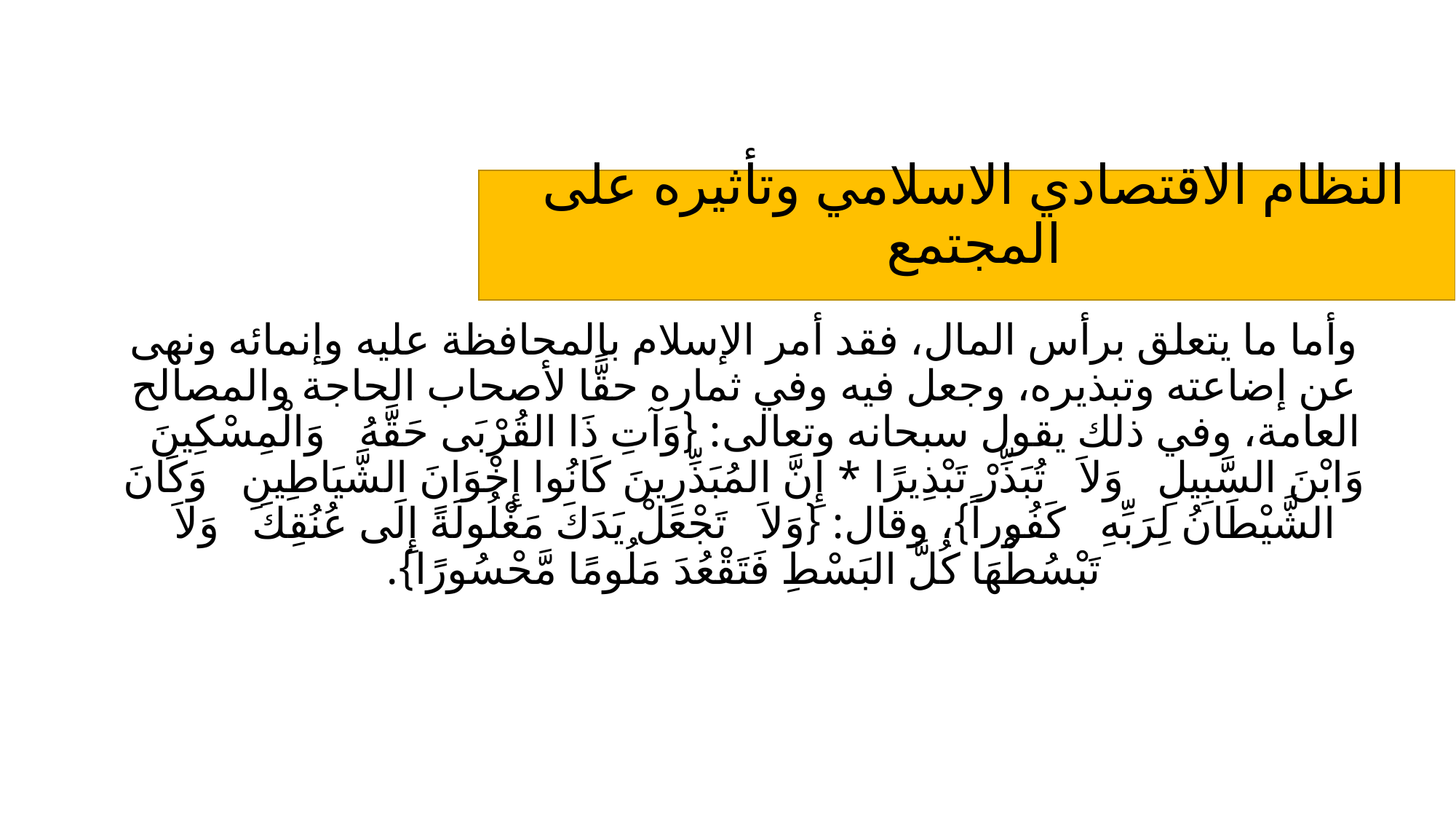

# النظام الاقتصادي الاسلامي وتأثيره على المجتمع

وأما ما يتعلق برأس المال، فقد أمر الإسلام بالمحافظة عليه وإنمائه ونهى عن إضاعته وتبذيره، وجعل فيه وفي ثماره حقًّا لأصحاب الحاجة والمصالح العامة، وفي ذلك يقول سبحانه وتعالى: {وَآتِ ذَا القُرْبَى حَقَّهُ   وَالْمِسْكِينَ   وَابْنَ السَّبِيلِ   وَلاَ   تُبَذِّرْ تَبْذِيرًا * إِنَّ المُبَذِّرِينَ كَانُوا إِخْوَانَ الشَّيَاطِينِ   وَكَانَ الشَّيْطَانُ لِرَبِّهِ   كَفُوراً}، وقال: {وَلاَ   تَجْعَلْ يَدَكَ مَغْلُولَةً إِلَى عُنُقِكَ   وَلاَ   تَبْسُطْهَا كُلَّ البَسْطِ فَتَقْعُدَ مَلُومًا مَّحْسُورًا}.